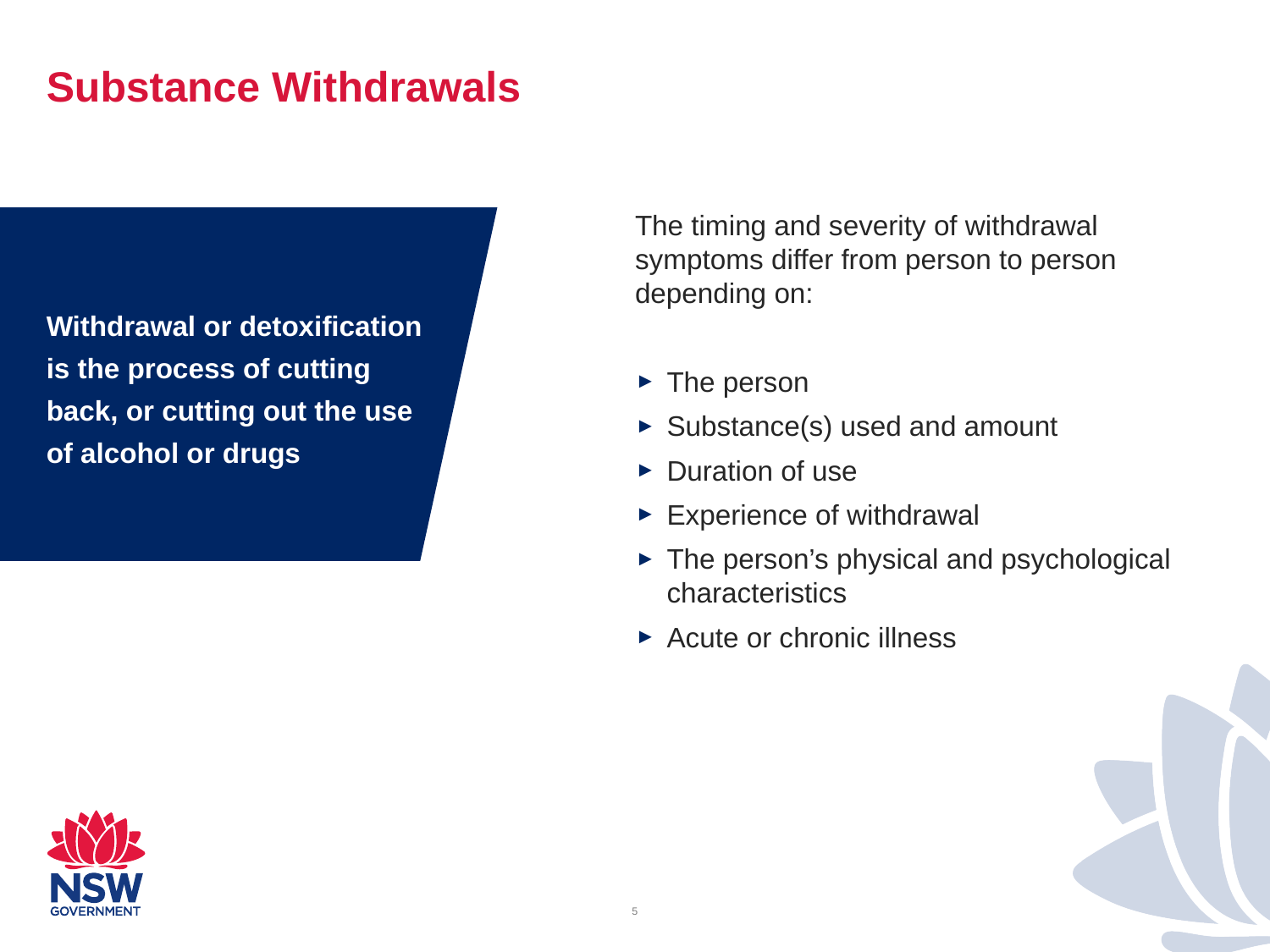

# Substance Withdrawals

The timing and severity of withdrawal symptoms differ from person to person depending on:

The person
Substance(s) used and amount
Duration of use
Experience of withdrawal
The person’s physical and psychological characteristics
Acute or chronic illness

Withdrawal or detoxification is the process of cutting back, or cutting out the use of alcohol or drugs